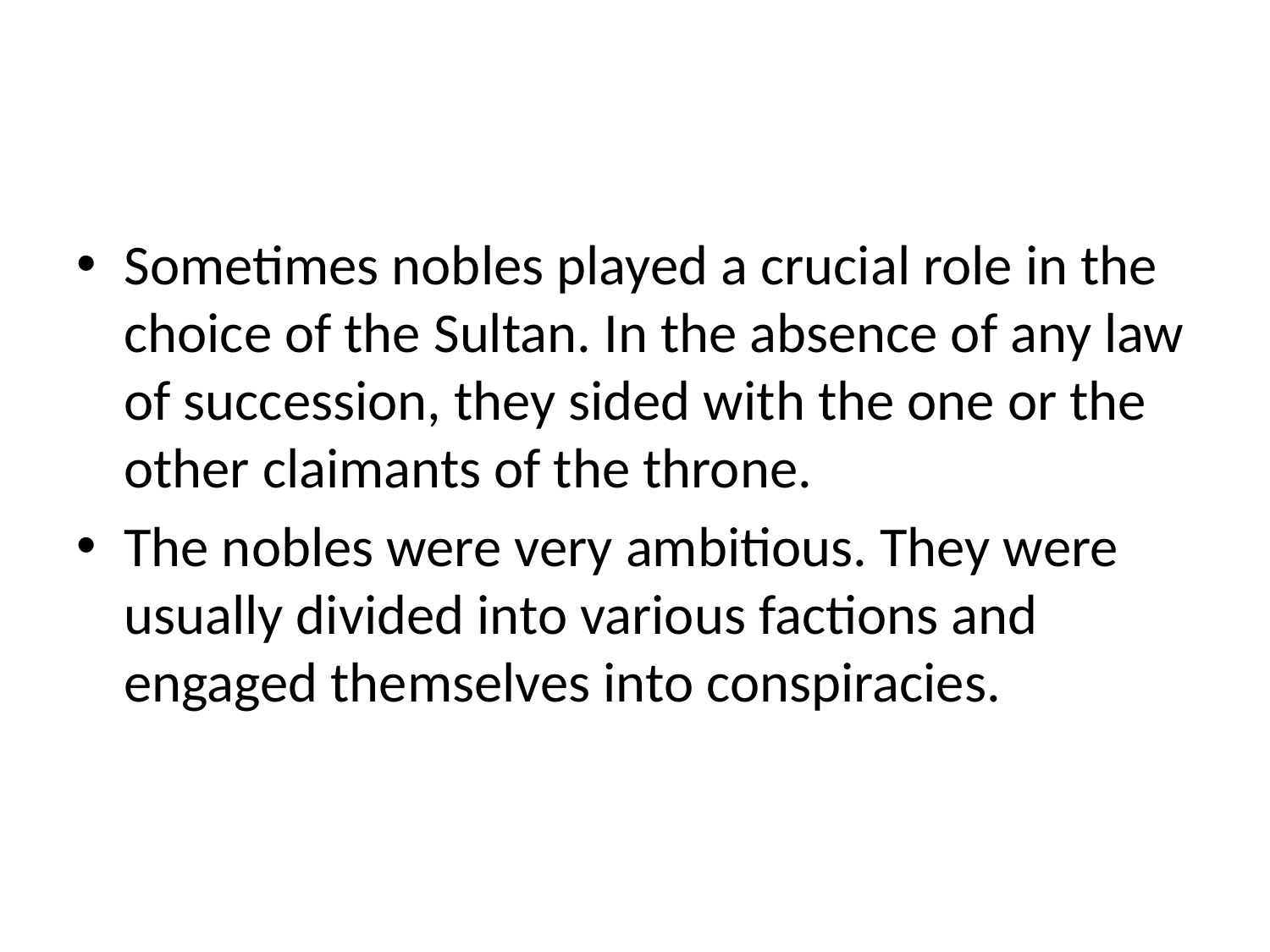

#
Sometimes nobles played a crucial role in the choice of the Sultan. In the absence of any law of succession, they sided with the one or the other claimants of the throne.
The nobles were very ambitious. They were usually divided into various factions and engaged themselves into conspiracies.